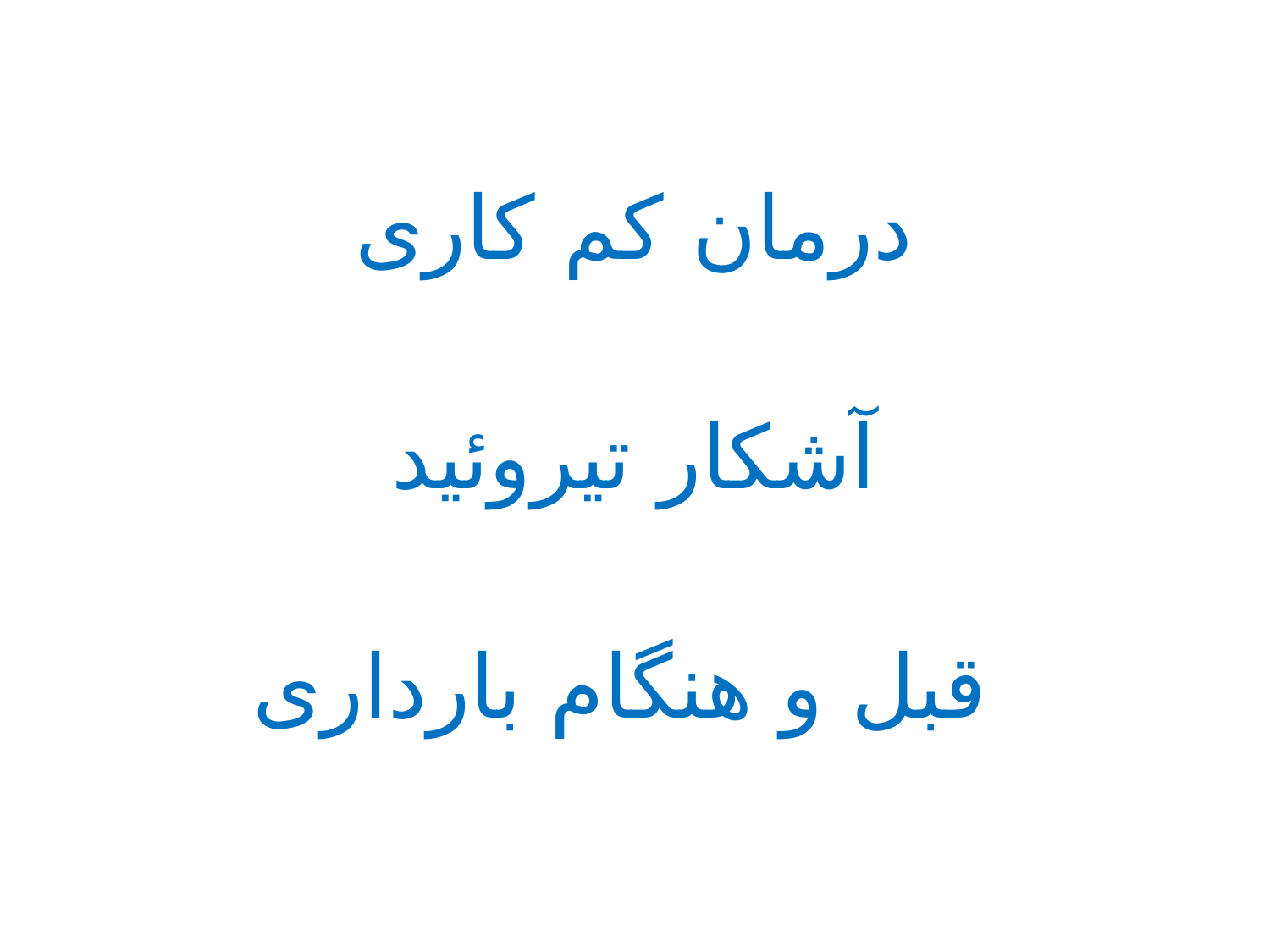

درمان کم کاری
آشکار تیروئید
قبل و هنگام بارداری